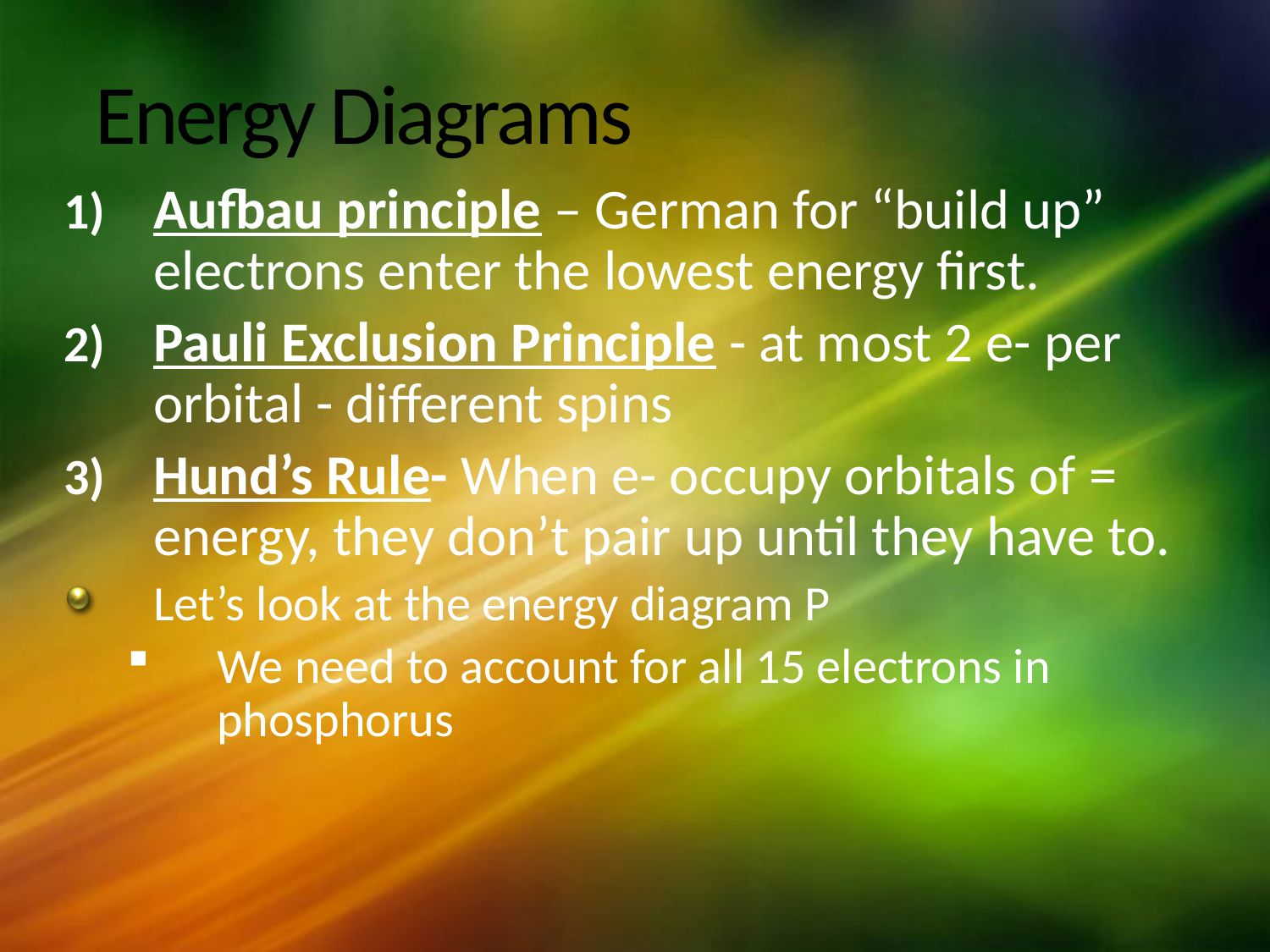

# Energy Diagrams
Aufbau principle – German for “build up” electrons enter the lowest energy first.
Pauli Exclusion Principle - at most 2 e- per orbital - different spins
Hund’s Rule- When e- occupy orbitals of = energy, they don’t pair up until they have to.
Let’s look at the energy diagram P
We need to account for all 15 electrons in phosphorus